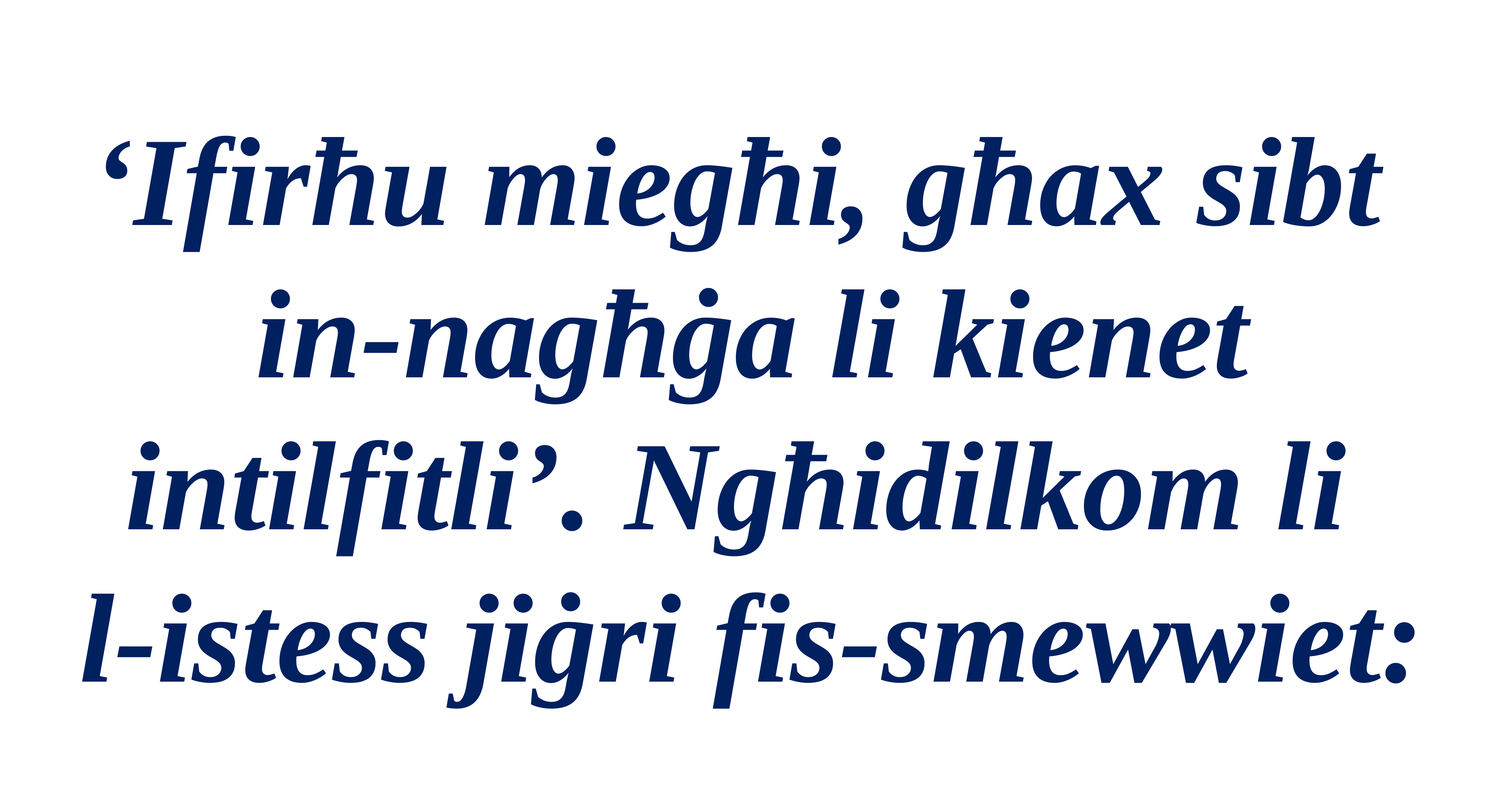

‘Ifirħu miegħi, għax sibt
in-nagħġa li kienet intilfitli’. Ngħidilkom li
l-istess jiġri fis-smewwiet: